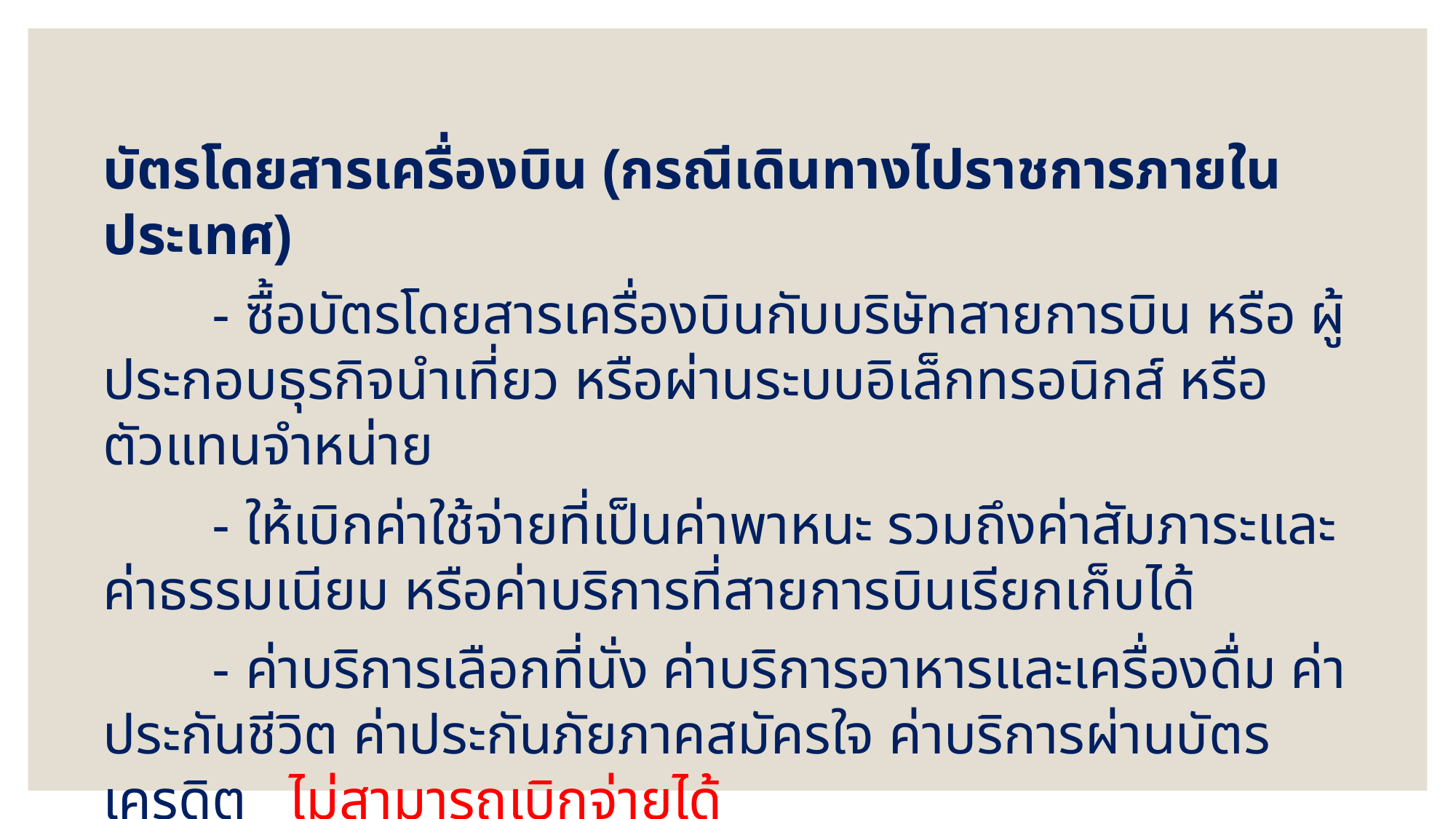

บัตรโดยสารเครื่องบิน (กรณีเดินทางไปราชการภายในประเทศ)
	- ซื้อบัตรโดยสารเครื่องบินกับบริษัทสายการบิน หรือ ผู้ประกอบธุรกิจนำเที่ยว หรือผ่านระบบอิเล็กทรอนิกส์ หรือตัวแทนจำหน่าย
	- ให้เบิกค่าใช้จ่ายที่เป็นค่าพาหนะ รวมถึงค่าสัมภาระและค่าธรรมเนียม หรือค่าบริการที่สายการบินเรียกเก็บได้
	- ค่าบริการเลือกที่นั่ง ค่าบริการอาหารและเครื่องดื่ม ค่าประกันชีวิต ค่าประกันภัยภาคสมัครใจ ค่าบริการผ่านบัตรเครดิต   ไม่สามารถเบิกจ่ายได้